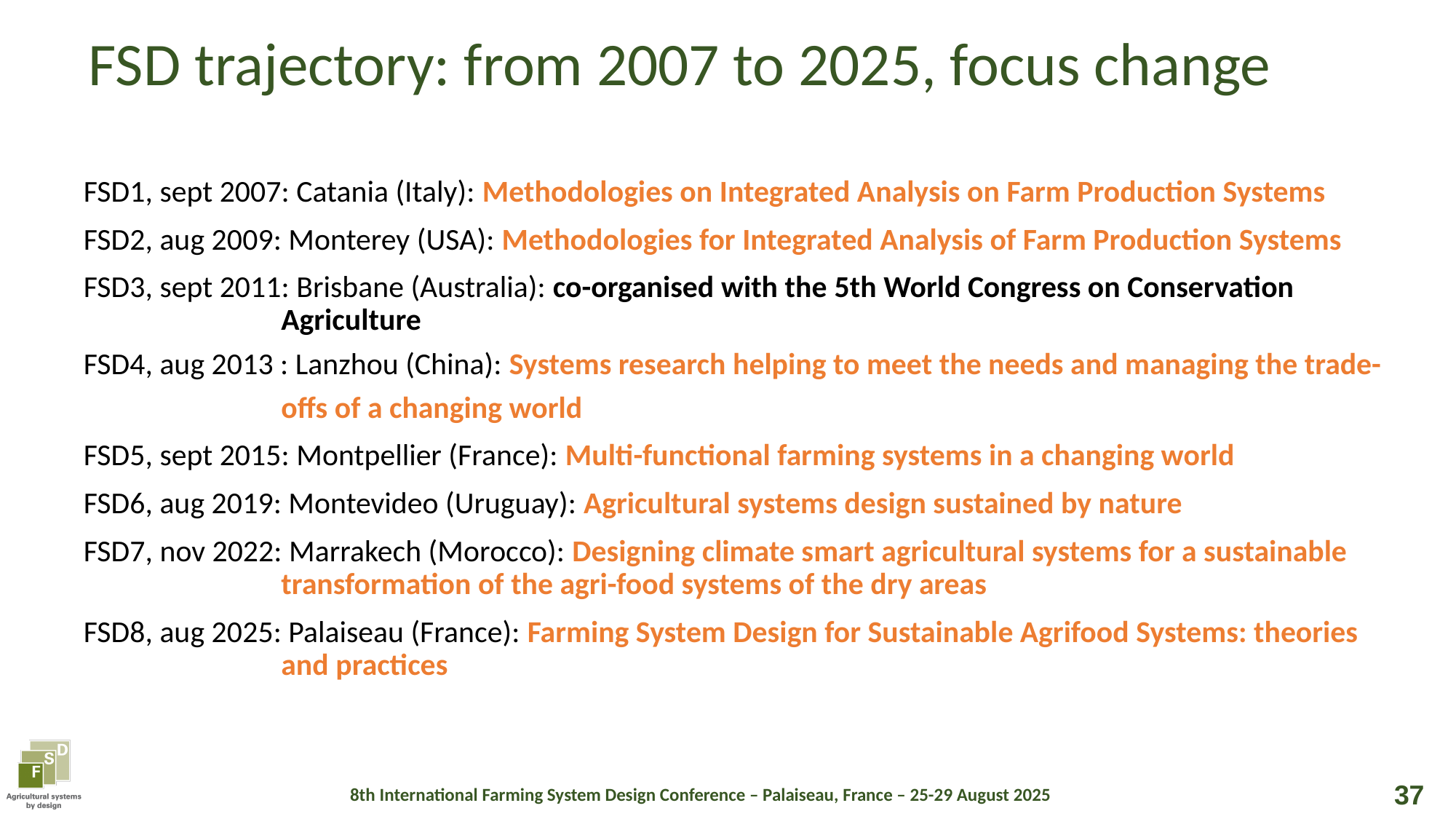

# FSD trajectory: from 2007 to 2025, focus change
FSD1, sept 2007: Catania (Italy): Methodologies on Integrated Analysis on Farm Production Systems
FSD2, aug 2009: Monterey (USA): Methodologies for Integrated Analysis of Farm Production Systems
FSD3, sept 2011: Brisbane (Australia): co-organised with the 5th World Congress on Conservation Agriculture
FSD4, aug 2013 : Lanzhou (China): Systems research helping to meet the needs and managing the trade-offs of a changing world
FSD5, sept 2015: Montpellier (France): Multi-functional farming systems in a changing world
FSD6, aug 2019: Montevideo (Uruguay): Agricultural systems design sustained by nature
FSD7, nov 2022: Marrakech (Morocco): Designing climate smart agricultural systems for a sustainable transformation of the agri-food systems of the dry areas
FSD8, aug 2025: Palaiseau (France): Farming System Design for Sustainable Agrifood Systems: theories and practices